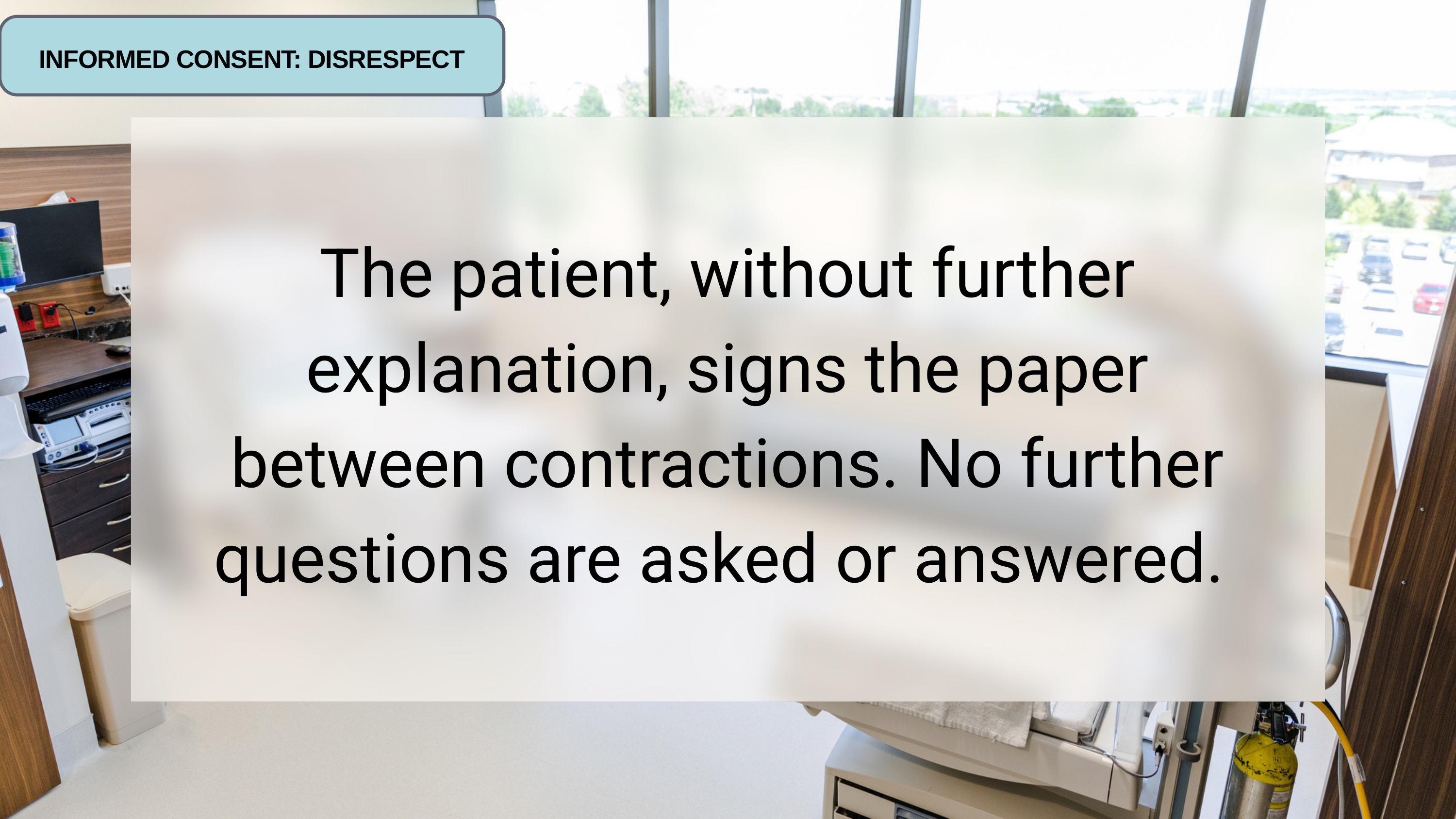

INFORMED CONSENT: DISRESPECT

The patient, without further explanation, signs the paper between contractions. No further questions are asked or answered.